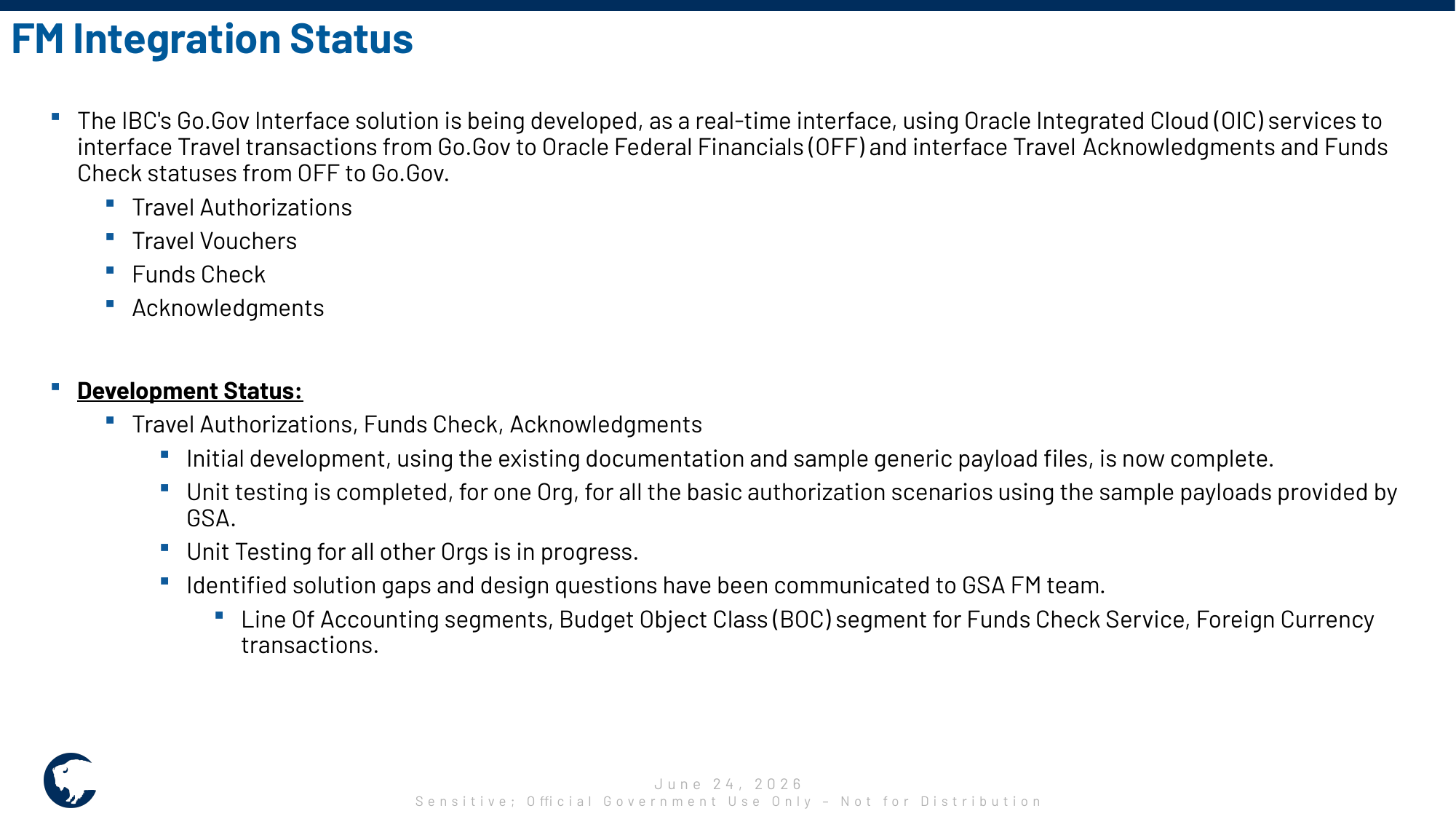

# FM Integration Status
The IBC's Go.Gov Interface solution is being developed, as a real-time interface, using Oracle Integrated Cloud (OIC) services to interface Travel transactions from Go.Gov to Oracle Federal Financials (OFF) and interface Travel Acknowledgments and Funds Check statuses from OFF to Go.Gov.
Travel Authorizations
Travel Vouchers
Funds Check
Acknowledgments

Development Status:
Travel Authorizations, Funds Check, Acknowledgments
Initial development, using the existing documentation and sample generic payload files, is now complete.
Unit testing is completed, for one Org, for all the basic authorization scenarios using the sample payloads provided by GSA.
Unit Testing for all other Orgs is in progress.
Identified solution gaps and design questions have been communicated to GSA FM team.
Line Of Accounting segments, Budget Object Class (BOC) segment for Funds Check Service, Foreign Currency transactions.

June 24, 2026
Sensitive; Official Government Use Only – Not for Distribution